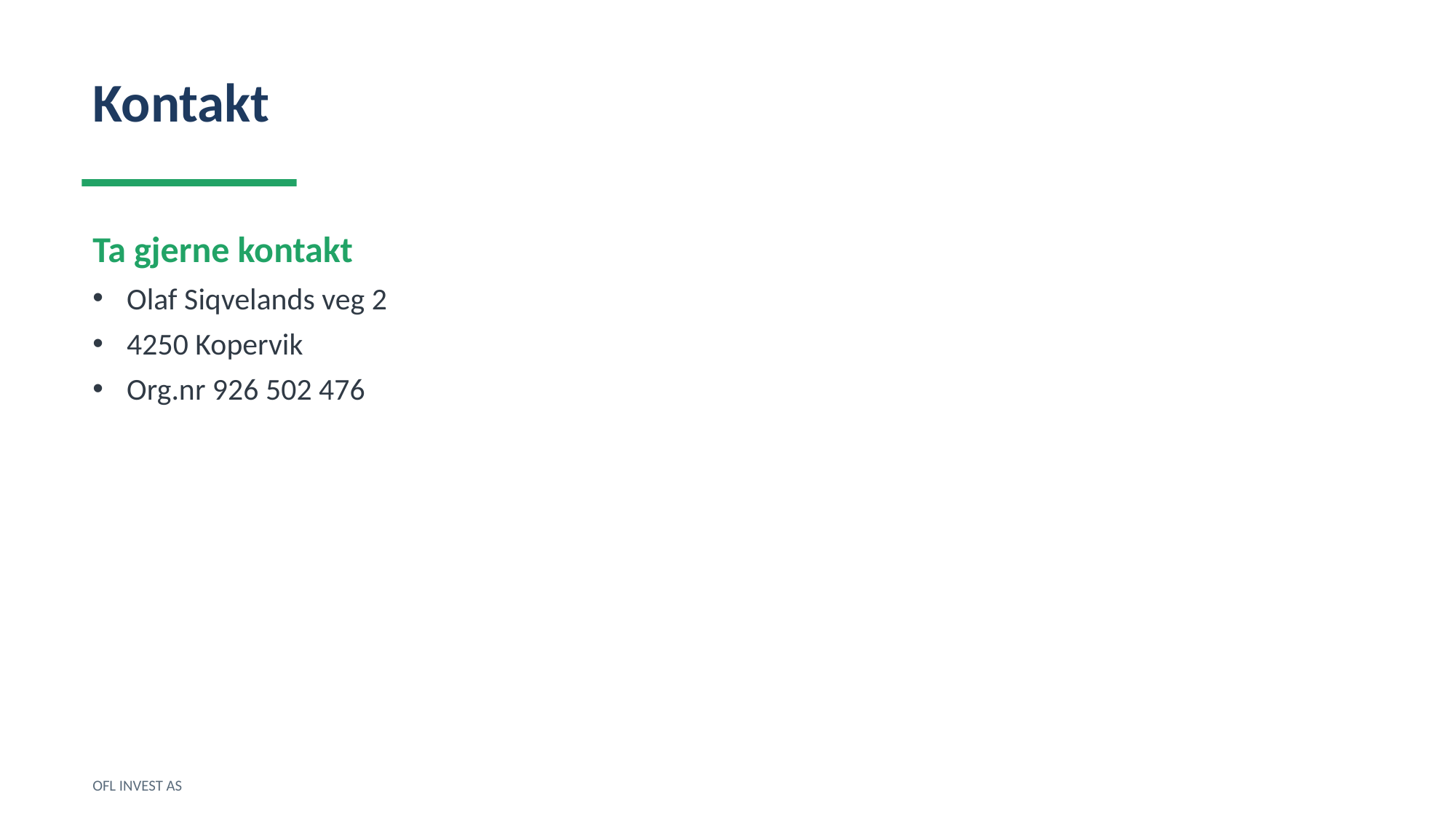

Kontakt

Ta gjerne kontakt
Olaf Siqvelands veg 2
4250 Kopervik
Org.nr 926 502 476
OFL INVEST AS